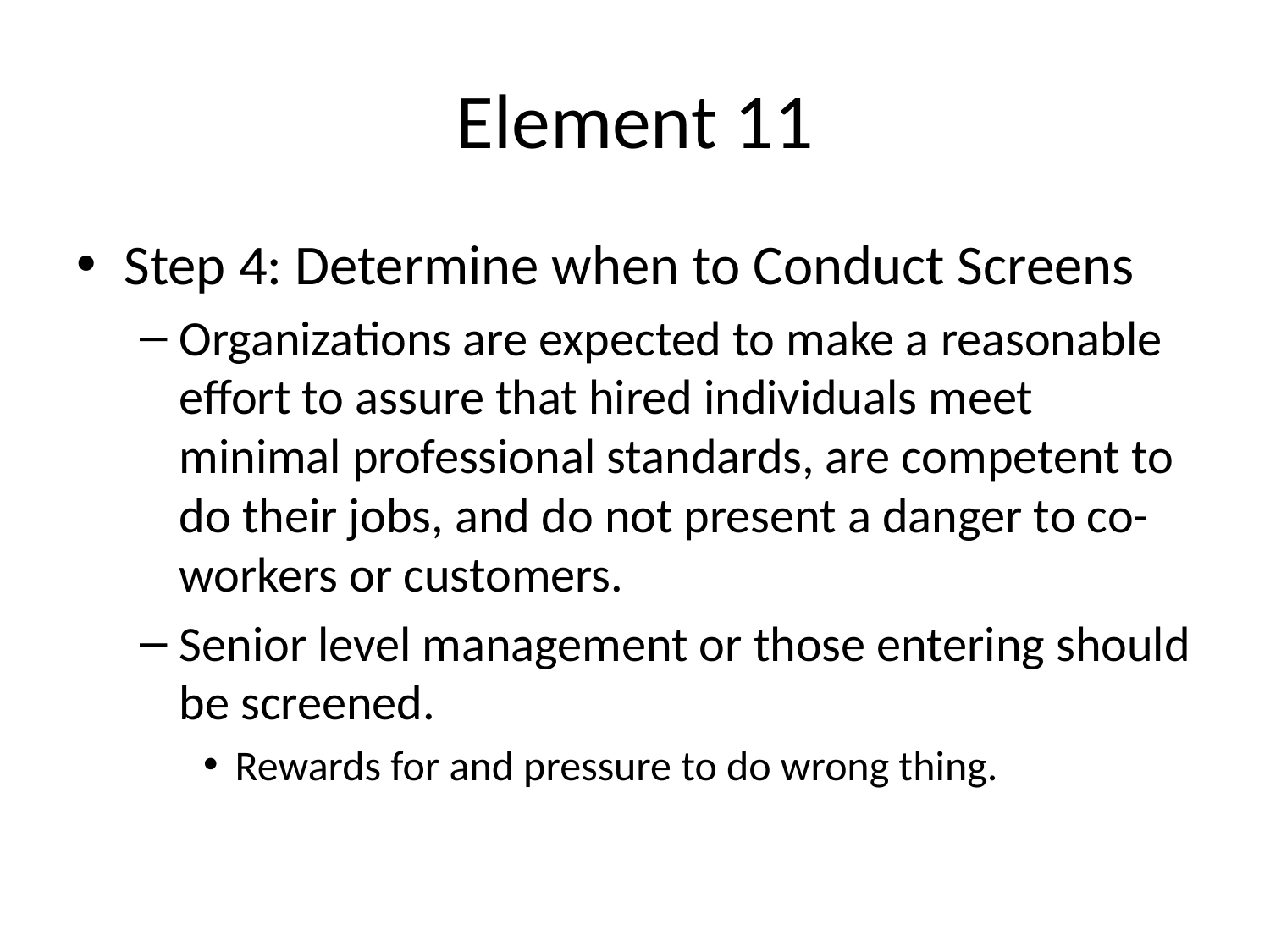

# Element 11
Step 4: Determine when to Conduct Screens
Organizations are expected to make a reasonable effort to assure that hired individuals meet minimal professional standards, are competent to do their jobs, and do not present a danger to co-workers or customers.
Senior level management or those entering should be screened.
Rewards for and pressure to do wrong thing.